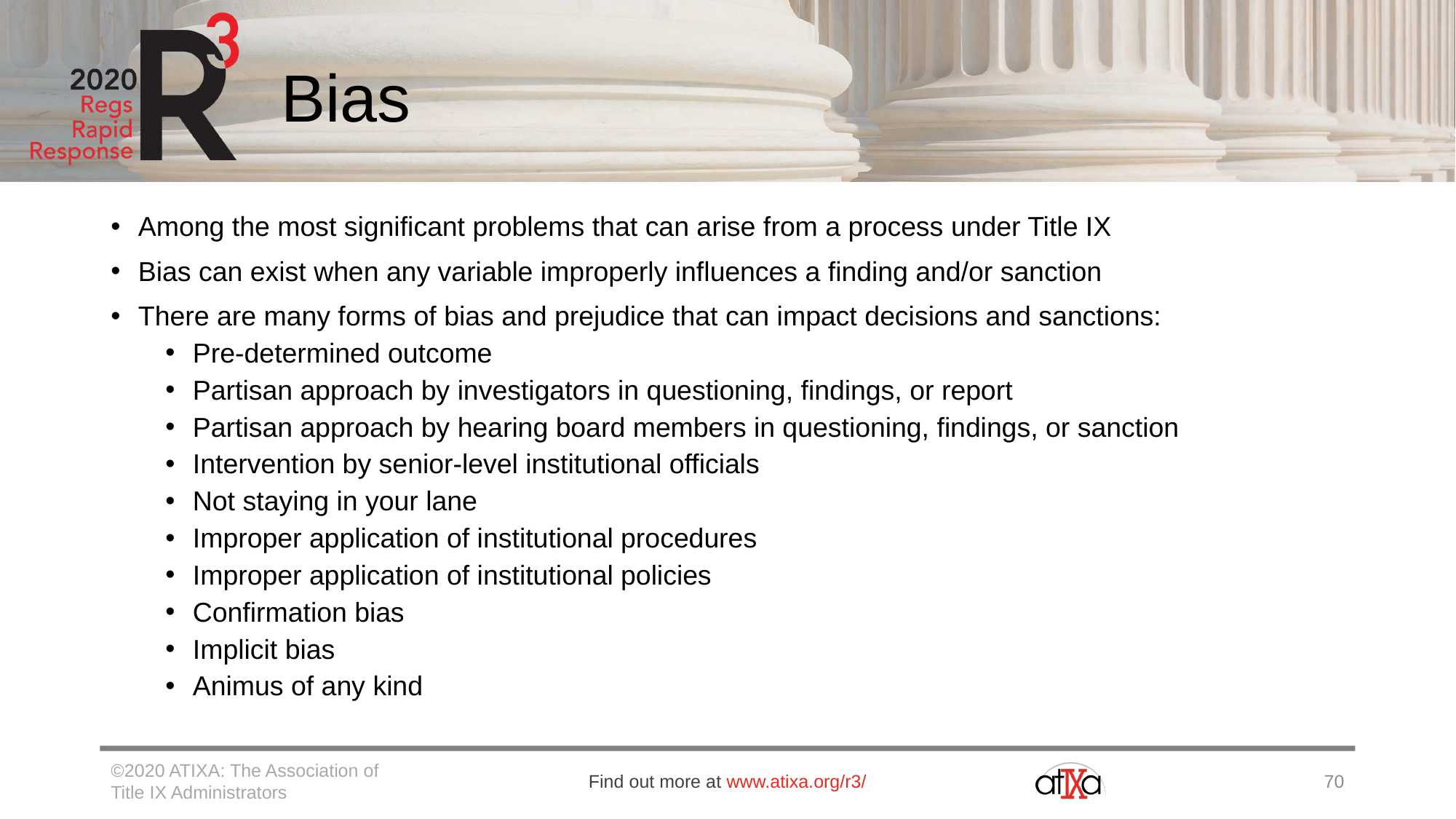

# Bias
Among the most significant problems that can arise from a process under Title IX
Bias can exist when any variable improperly influences a finding and/or sanction
There are many forms of bias and prejudice that can impact decisions and sanctions:
Pre-determined outcome
Partisan approach by investigators in questioning, findings, or report
Partisan approach by hearing board members in questioning, findings, or sanction
Intervention by senior-level institutional officials
Not staying in your lane
Improper application of institutional procedures
Improper application of institutional policies
Confirmation bias
Implicit bias
Animus of any kind

©2020 ATIXA: The Association of Title IX Administrators
Find out more at www.atixa.org/r3/
70